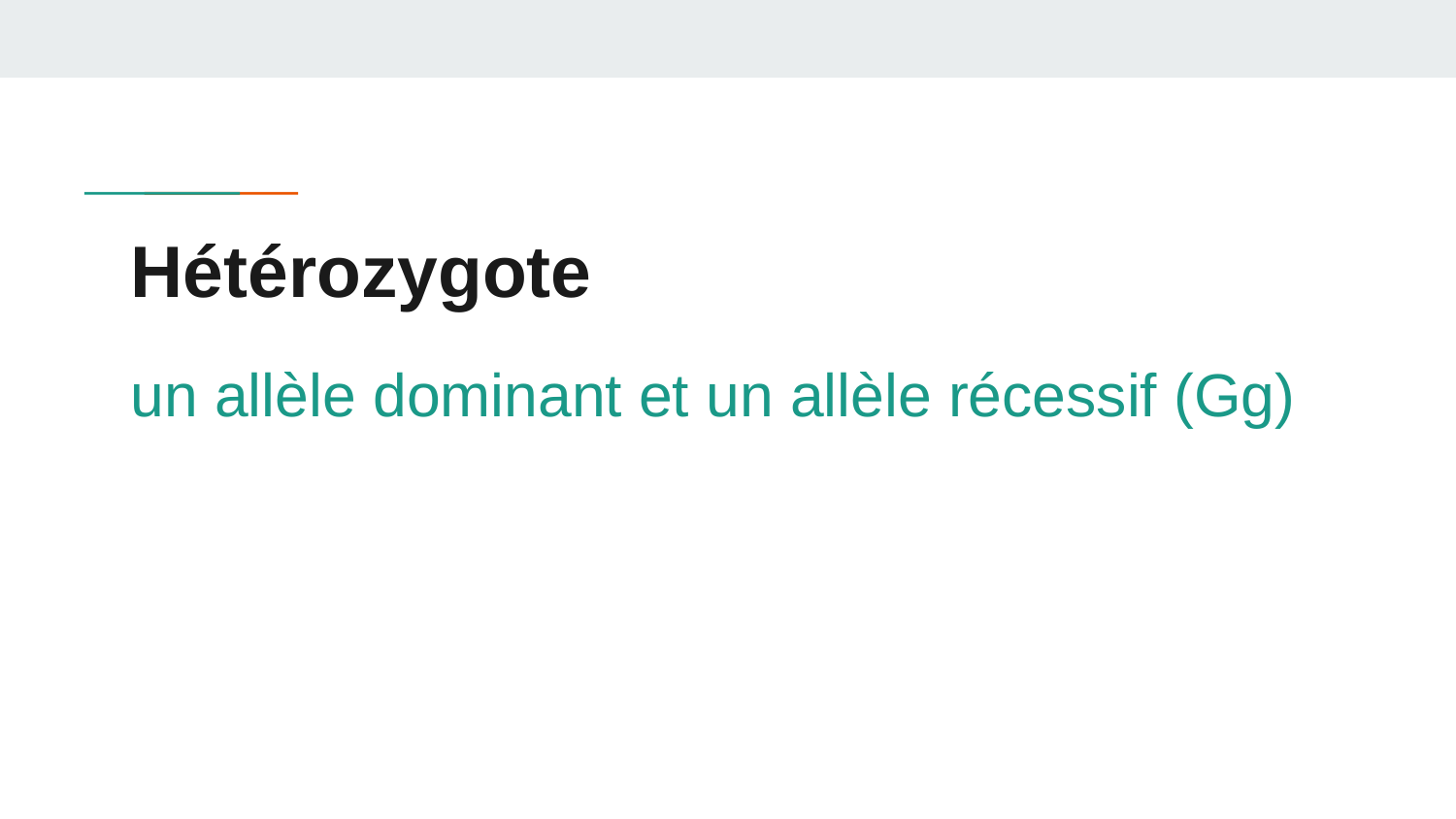

# Hétérozygote
un allèle dominant et un allèle récessif (Gg)